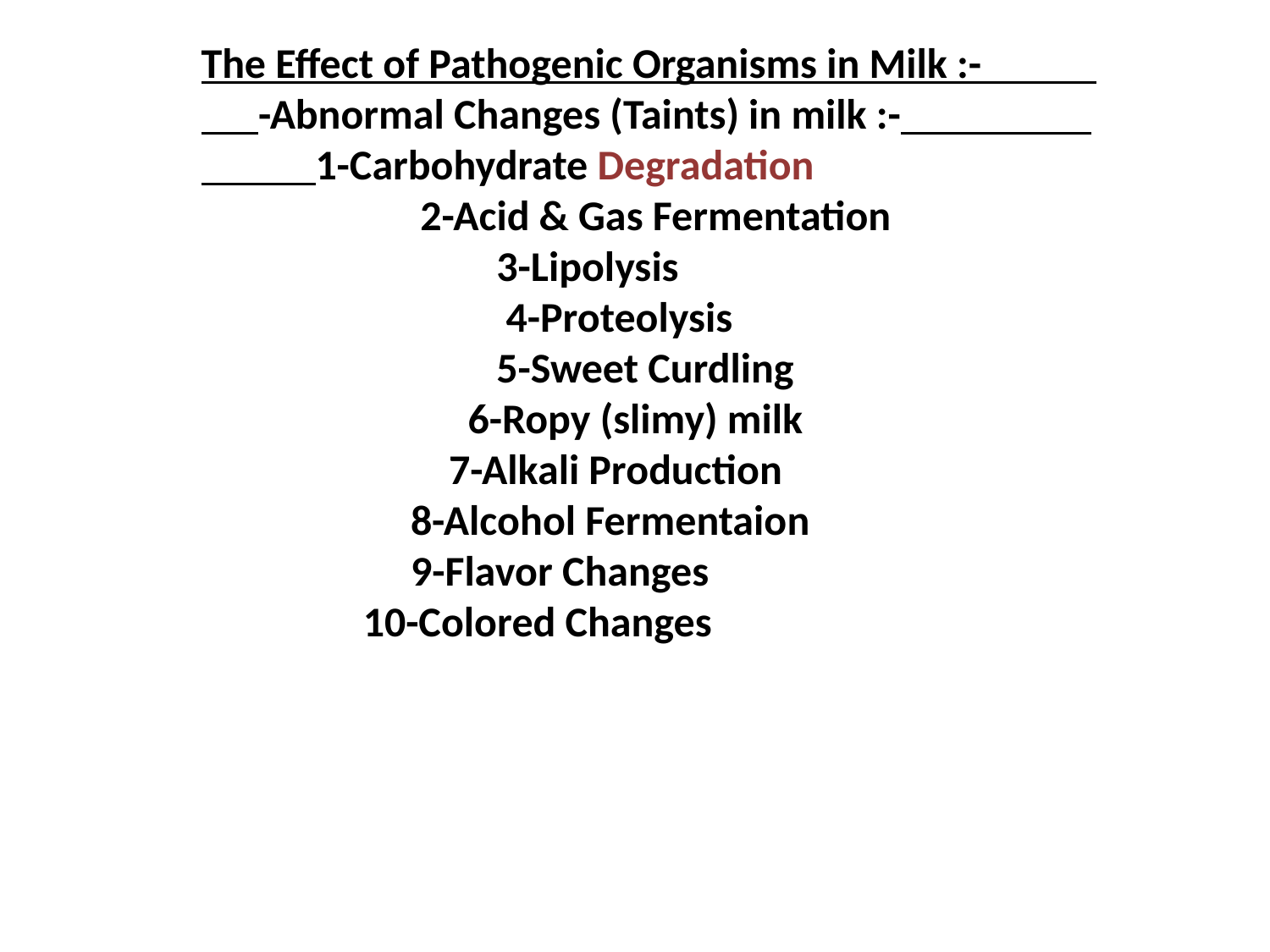

The Effect of Pathogenic Organisms in Milk :-                   -Abnormal Changes (Taints) in milk :-                                 1-Carbohydrate Degradation                                                     2-Acid & Gas Fermentation                                                     3-Lipolysis                                                                             4-Proteolysis                                                                      5-Sweet Curdling                                                             6-Ropy (slimy) milk                                                          7-Alkali Production                                                        8-Alcohol Fermentaion                                                     9-Flavor Changes                                                          10-Colored Changes